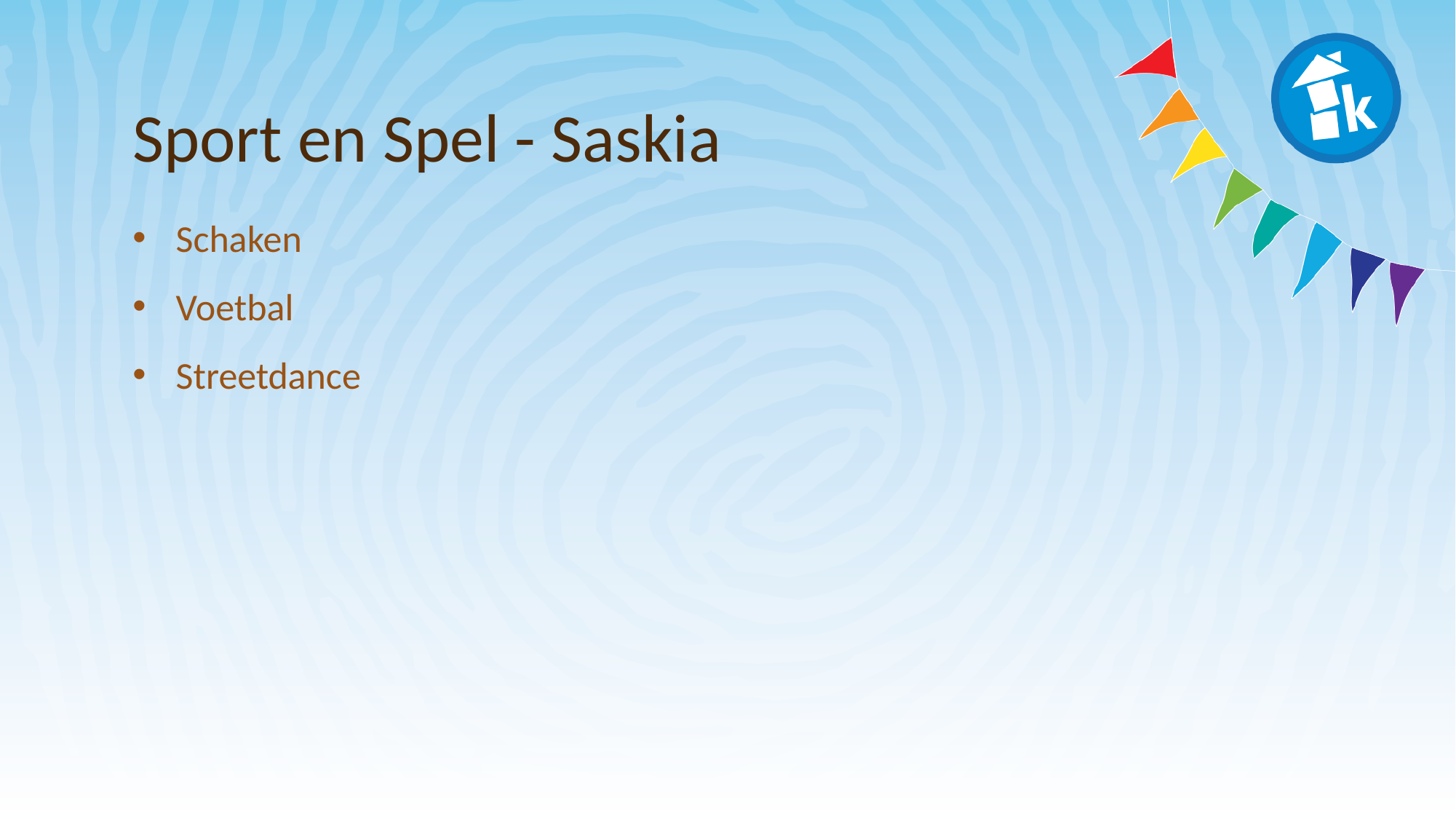

# Sport en Spel - Saskia
Schaken
Voetbal
Streetdance